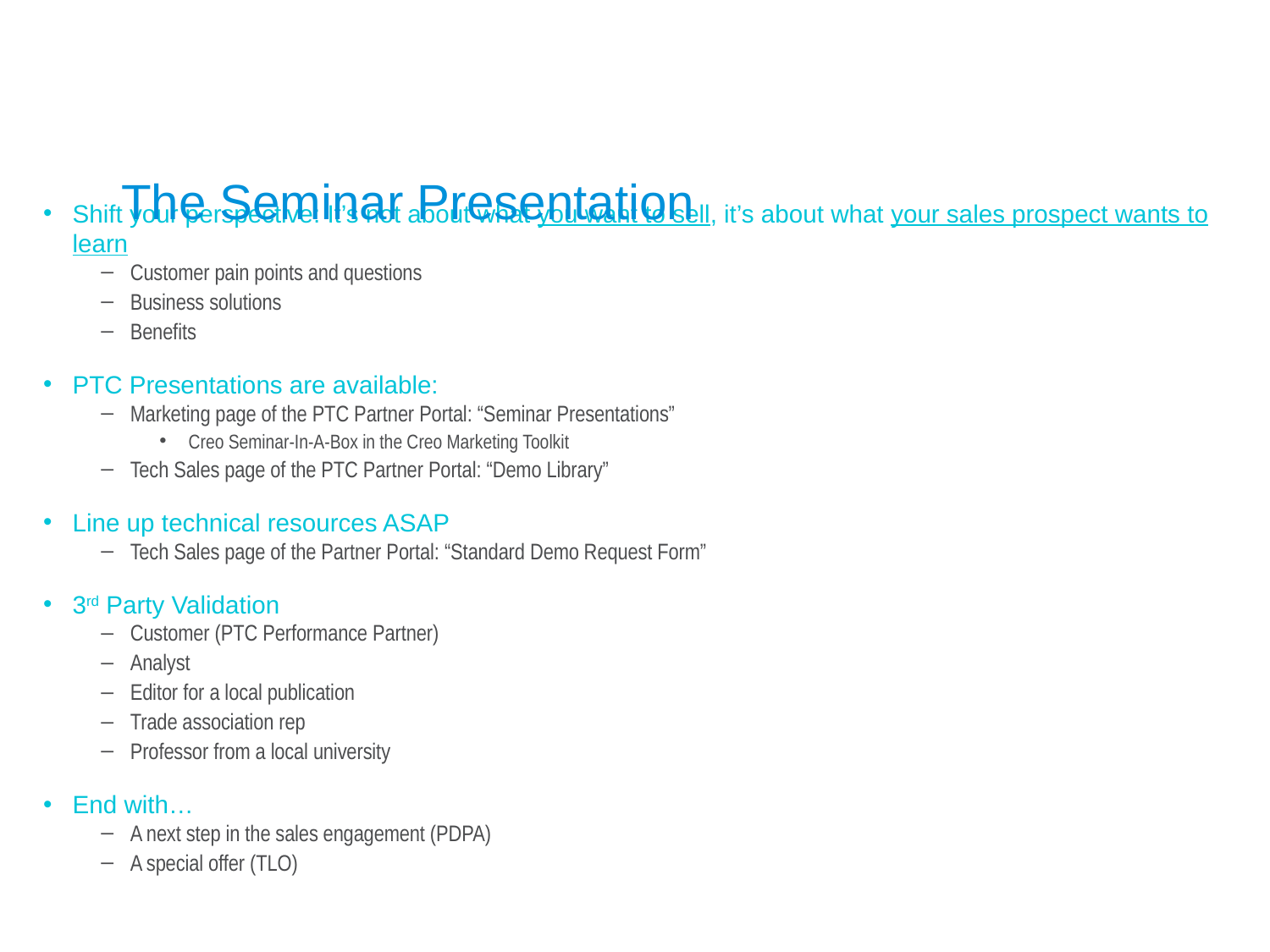

# The Seminar Presentation
Shift your perspective: It’s not about what you want to sell, it’s about what your sales prospect wants to learn
Customer pain points and questions
Business solutions
Benefits
PTC Presentations are available:
Marketing page of the PTC Partner Portal: “Seminar Presentations”
Creo Seminar-In-A-Box in the Creo Marketing Toolkit
Tech Sales page of the PTC Partner Portal: “Demo Library”
Line up technical resources ASAP
Tech Sales page of the Partner Portal: “Standard Demo Request Form”
3rd Party Validation
Customer (PTC Performance Partner)
Analyst
Editor for a local publication
Trade association rep
Professor from a local university
End with…
A next step in the sales engagement (PDPA)
A special offer (TLO)